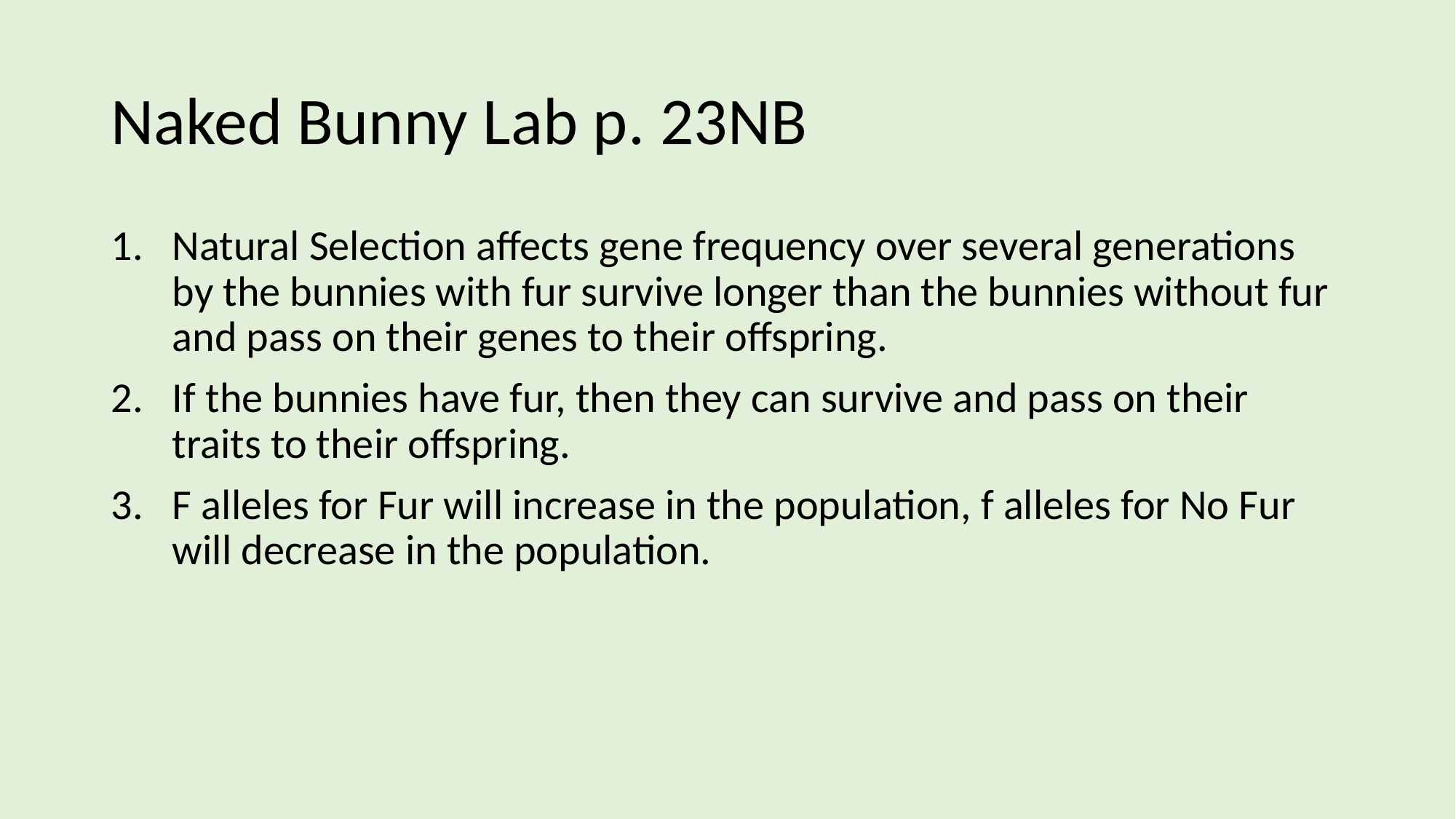

# Naked Bunny Lab p. 23NB
Natural Selection affects gene frequency over several generations by the bunnies with fur survive longer than the bunnies without fur and pass on their genes to their offspring.
If the bunnies have fur, then they can survive and pass on their traits to their offspring.
F alleles for Fur will increase in the population, f alleles for No Fur will decrease in the population.